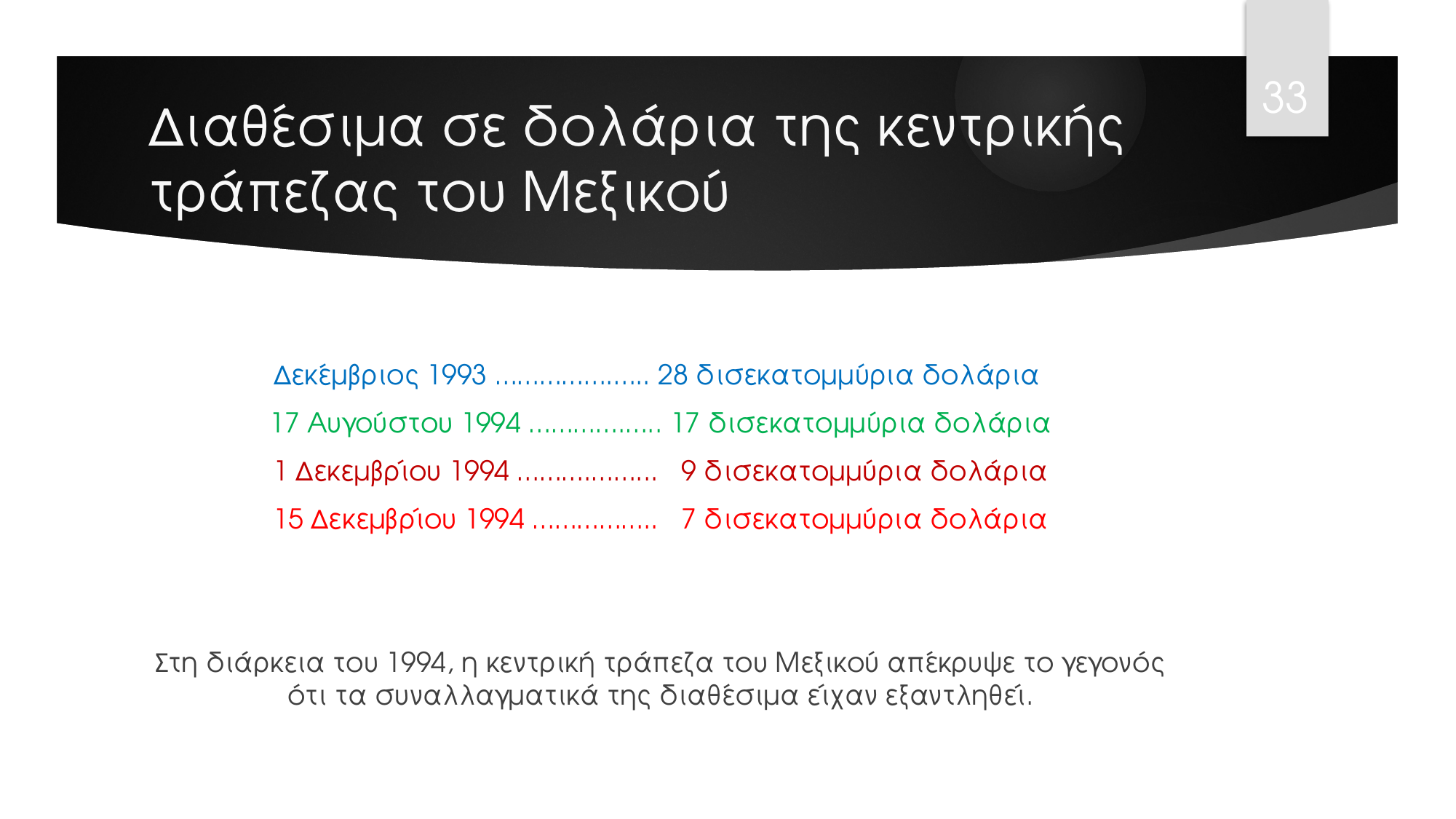

33
# Διαθέσιμα σε δολάρια της κεντρικής τράπεζας του Μεξικού
Δεκέμβριος 1993 …………….….. 28 δισεκατομμύρια δολάρια
17 Αυγούστου 1994 ………….….. 17 δισεκατομμύρια δολάρια
1 Δεκεμβρίου 1994 ……….……...   9 δισεκατομμύρια δολάρια
15 Δεκεμβρίου 1994 ……………..   7 δισεκατομμύρια δολάρια

Στη διάρκεια του 1994, η κεντρική τράπεζα του Μεξικού απέκρυψε το γεγονός ότι τα συναλλαγματικά της διαθέσιμα είχαν εξαντληθεί.